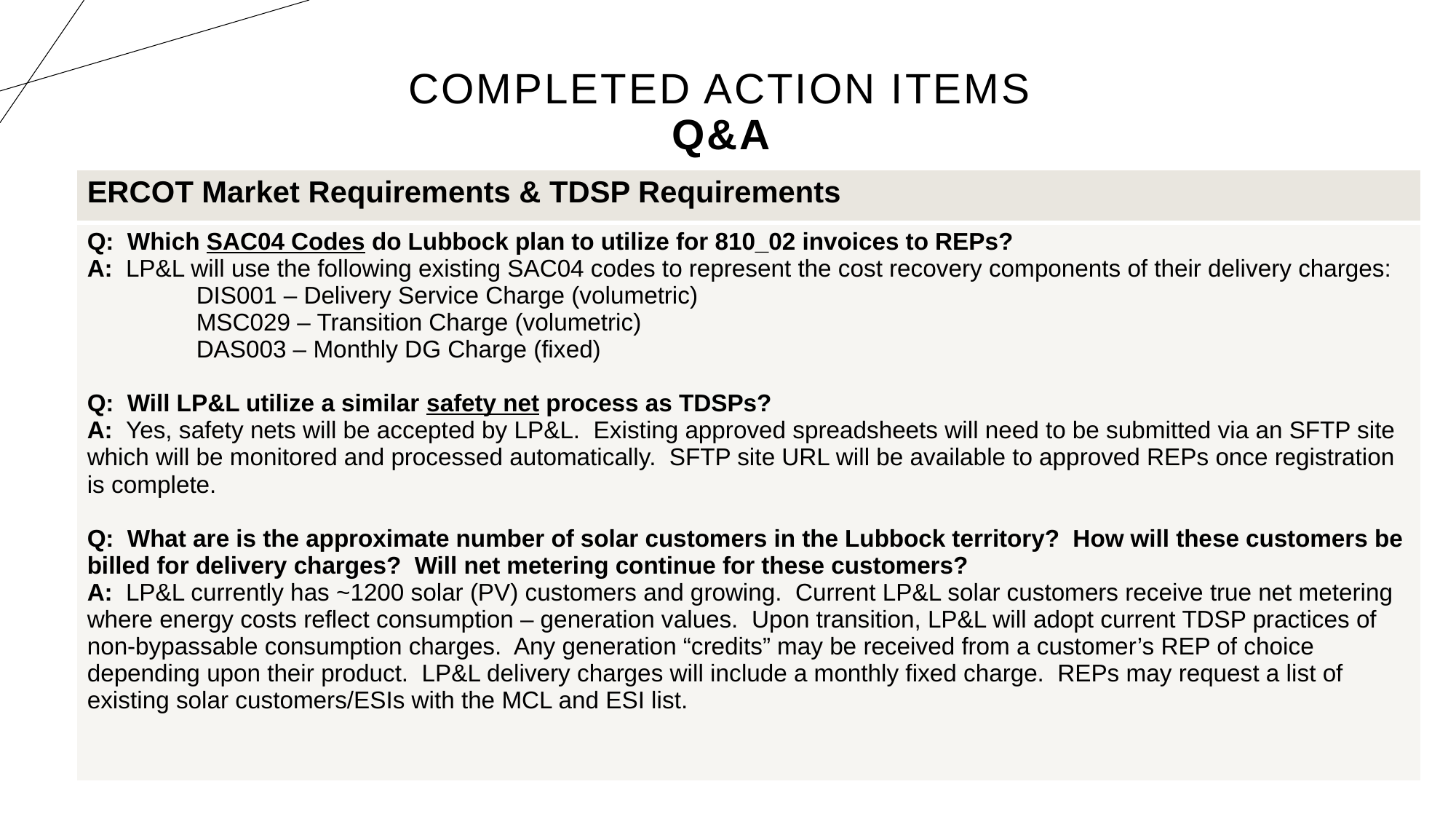

# Completed Action Items Q&A
| ERCOT Market Requirements & TDSP Requirements |
| --- |
| Q: Which SAC04 Codes do Lubbock plan to utilize for 810\_02 invoices to REPs? A: LP&L will use the following existing SAC04 codes to represent the cost recovery components of their delivery charges: DIS001 – Delivery Service Charge (volumetric) MSC029 – Transition Charge (volumetric) DAS003 – Monthly DG Charge (fixed) Q: Will LP&L utilize a similar safety net process as TDSPs? A: Yes, safety nets will be accepted by LP&L. Existing approved spreadsheets will need to be submitted via an SFTP site which will be monitored and processed automatically. SFTP site URL will be available to approved REPs once registration is complete. Q: What are is the approximate number of solar customers in the Lubbock territory? How will these customers be billed for delivery charges? Will net metering continue for these customers? A: LP&L currently has ~1200 solar (PV) customers and growing. Current LP&L solar customers receive true net metering where energy costs reflect consumption – generation values. Upon transition, LP&L will adopt current TDSP practices of non-bypassable consumption charges. Any generation “credits” may be received from a customer’s REP of choice depending upon their product. LP&L delivery charges will include a monthly fixed charge. REPs may request a list of existing solar customers/ESIs with the MCL and ESI list. |